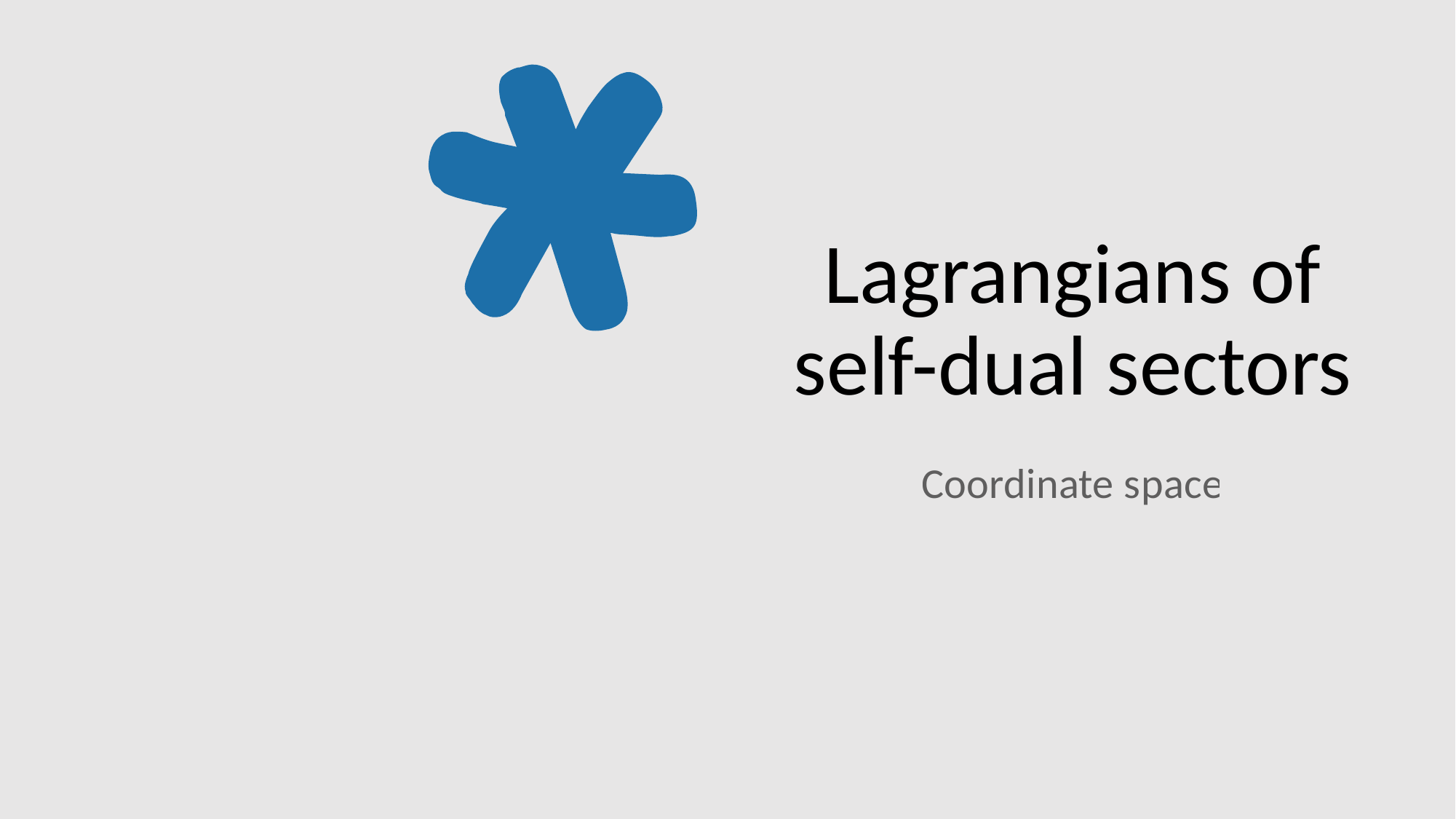

# Lagrangians of self-dual sectors
Coordinate space